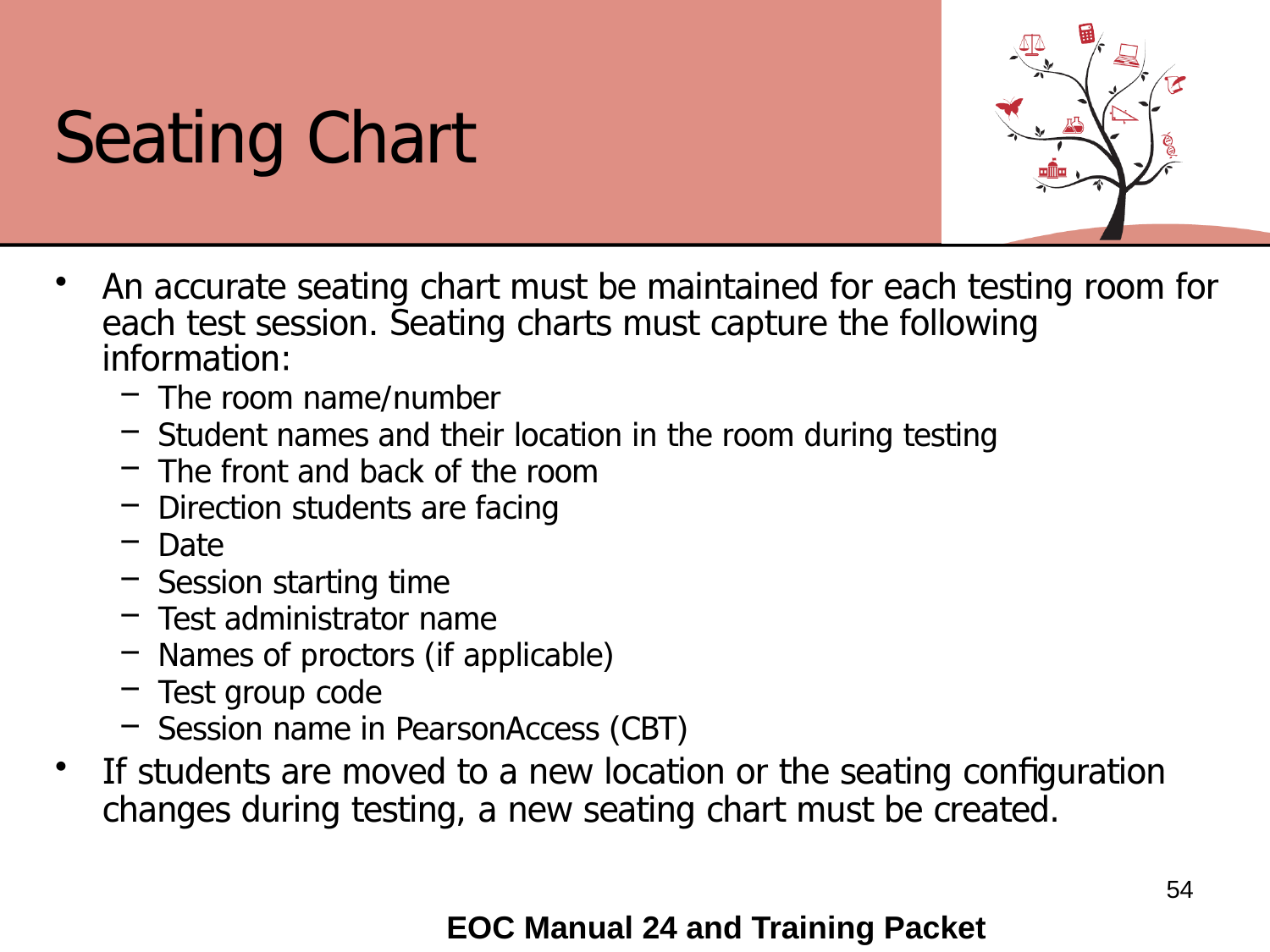

# Seating Chart
An accurate seating chart must be maintained for each testing room for each test session. Seating charts must capture the following information:
The room name/number
Student names and their location in the room during testing
The front and back of the room
Direction students are facing
Date
Session starting time
Test administrator name
Names of proctors (if applicable)
Test group code
Session name in PearsonAccess (CBT)
If students are moved to a new location or the seating configuration changes during testing, a new seating chart must be created.
54
EOC Manual 24 and Training Packet